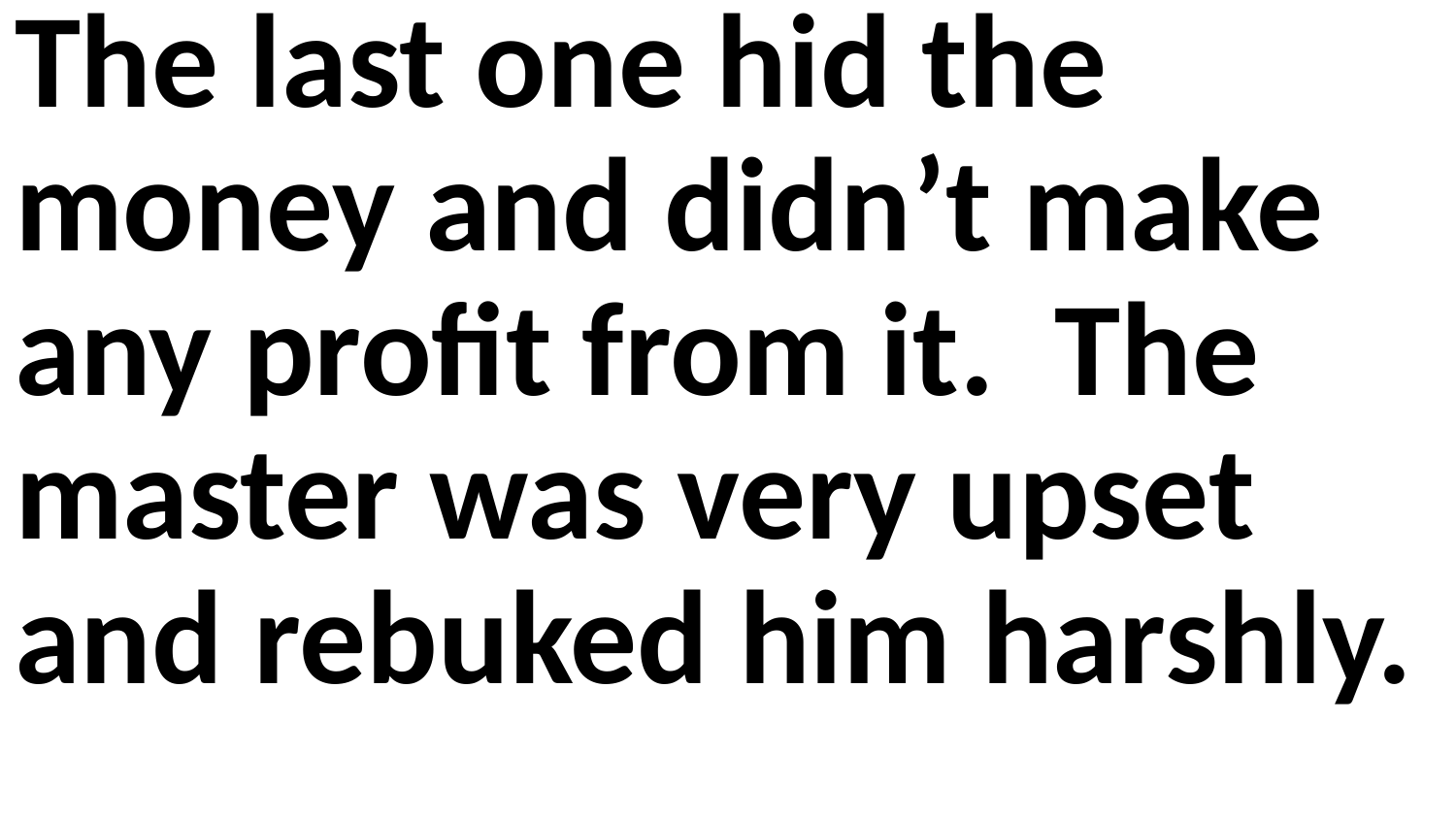

The last one hid the money and didn’t make any profit from it.  The master was very upset and rebuked him harshly.